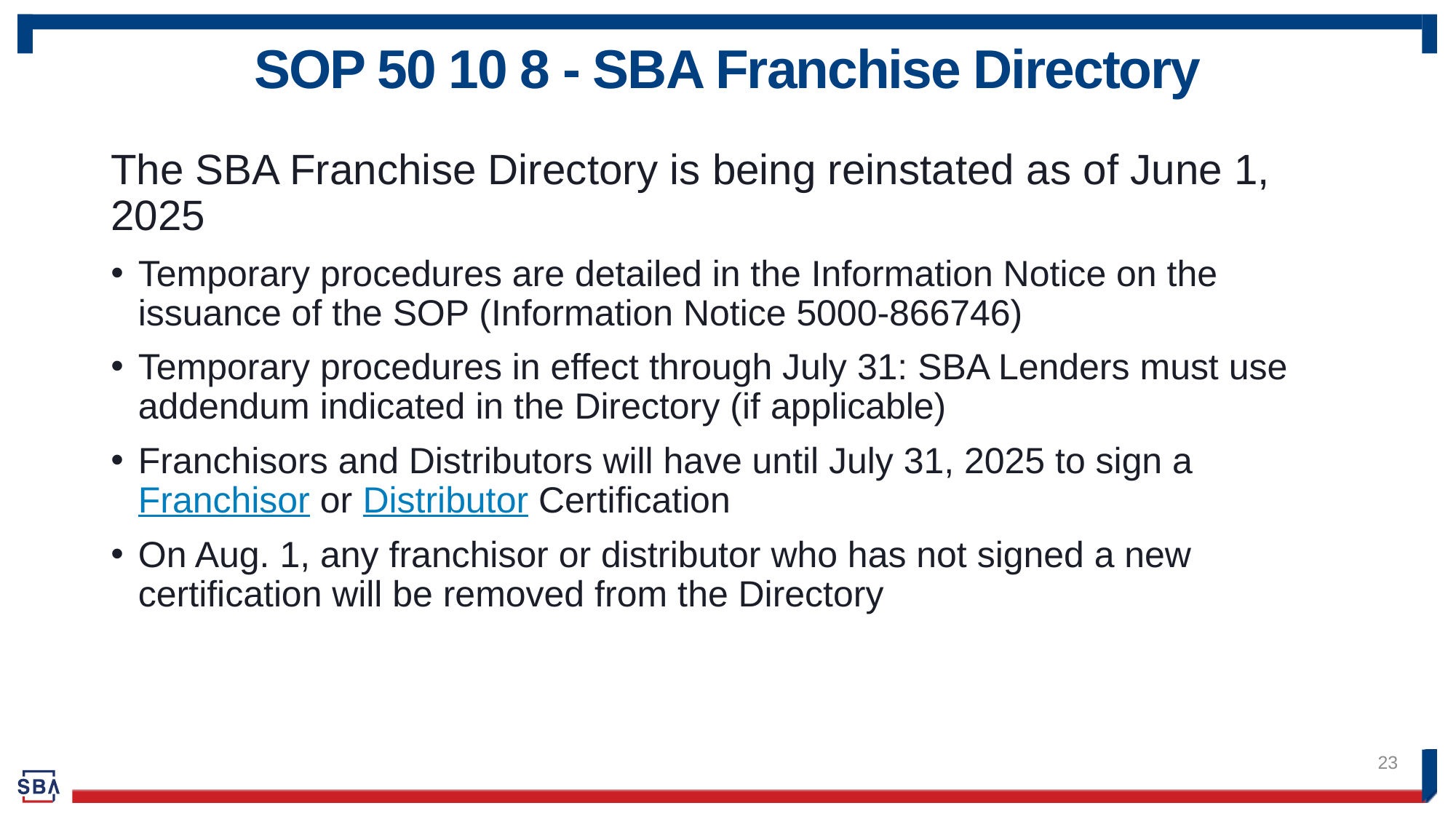

# SOP 50 10 8 - SBA Franchise Directory
The SBA Franchise Directory is being reinstated as of June 1, 2025
Temporary procedures are detailed in the Information Notice on the issuance of the SOP (Information Notice 5000-866746)
Temporary procedures in effect through July 31: SBA Lenders must use addendum indicated in the Directory (if applicable)
Franchisors and Distributors will have until July 31, 2025 to sign a Franchisor or Distributor Certification
On Aug. 1, any franchisor or distributor who has not signed a new certification will be removed from the Directory

23